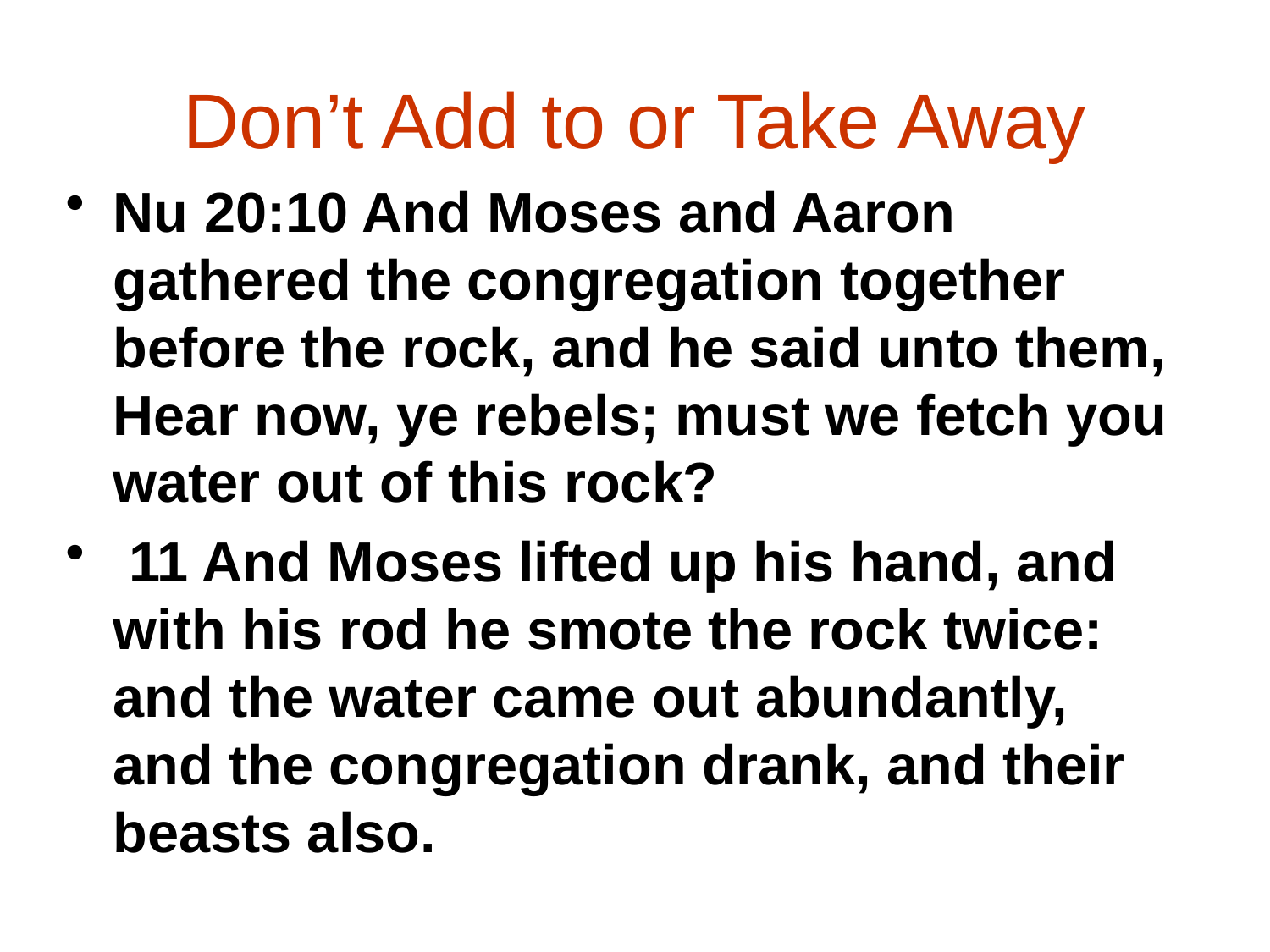

# Don’t Add to or Take Away
Nu 20:10 And Moses and Aaron gathered the congregation together before the rock, and he said unto them, Hear now, ye rebels; must we fetch you water out of this rock?
 11 And Moses lifted up his hand, and with his rod he smote the rock twice: and the water came out abundantly, and the congregation drank, and their beasts also.